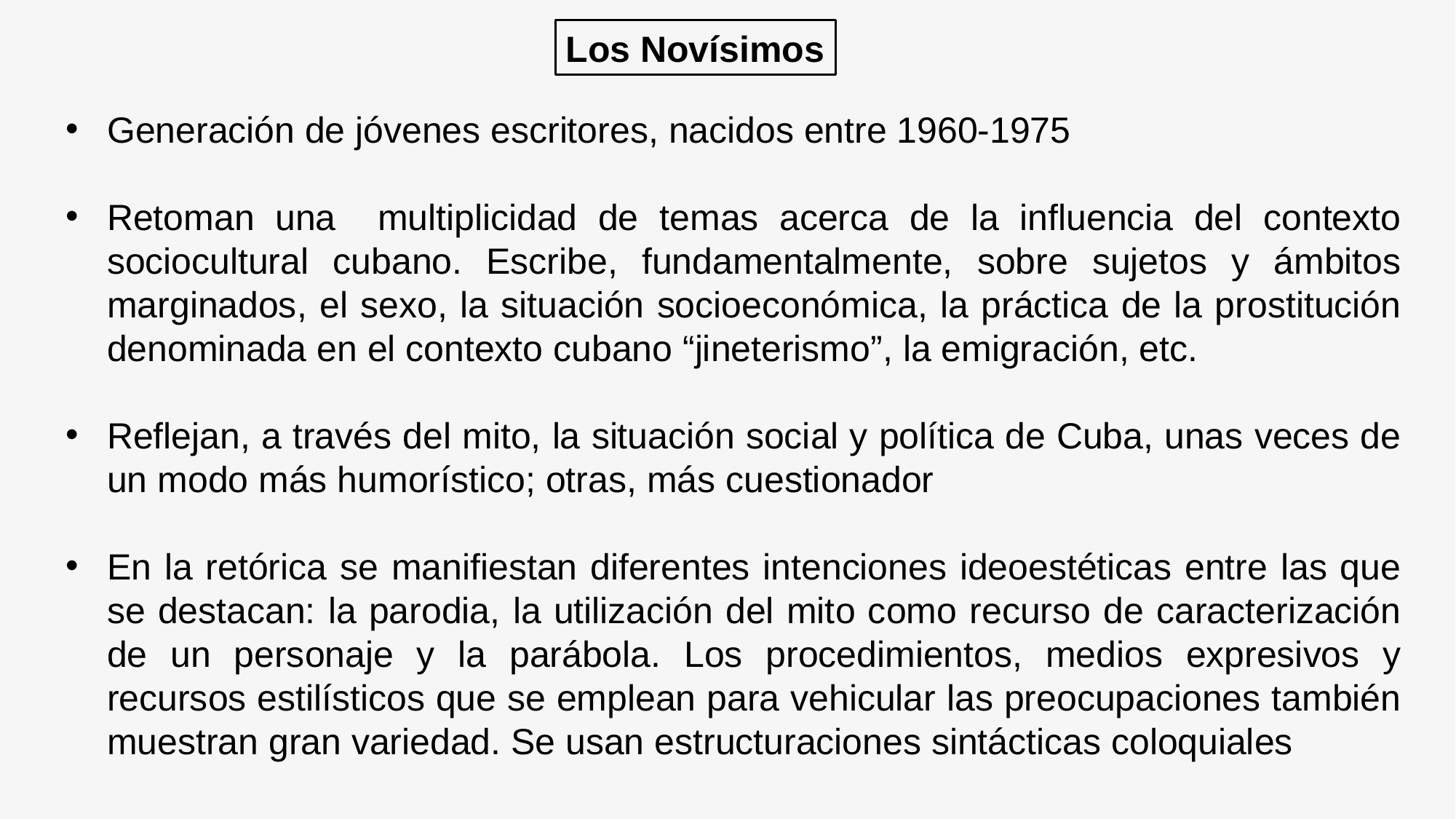

Los Novísimos
Generación de jóvenes escritores, nacidos entre 1960-1975

Retoman una  multiplicidad de temas acerca de la influencia del contexto sociocultural cubano. Escribe, fundamentalmente, sobre sujetos y ámbitos marginados, el sexo, la situación socioeconómica, la práctica de la prostitución denominada en el contexto cubano “jineterismo”, la emigración, etc.

Reflejan, a través del mito, la situación social y política de Cuba, unas veces de un modo más humorístico; otras, más cuestionador

En la retórica se manifiestan diferentes intenciones ideoestéticas entre las que se destacan: la parodia, la utilización del mito como recurso de caracterización de un personaje y la parábola. Los procedimientos, medios expresivos y recursos estilísticos que se emplean para vehicular las preocupaciones también muestran gran variedad. Se usan estructuraciones sintácticas coloquiales